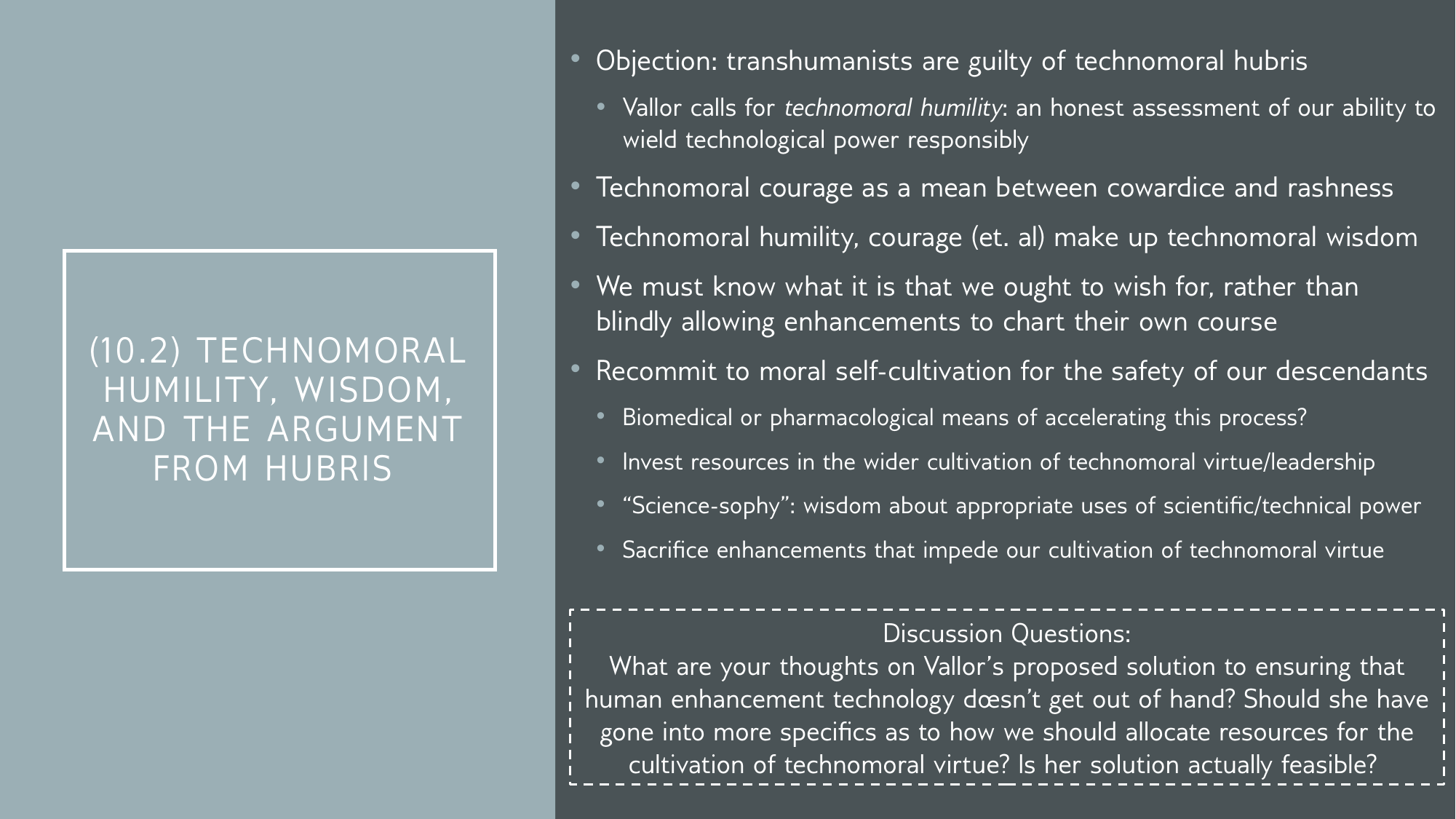

Objection: transhumanists are guilty of technomoral hubris
Vallor calls for technomoral humility: an honest assessment of our ability to wield technological power responsibly
Technomoral courage as a mean between cowardice and rashness
Technomoral humility, courage (et. al) make up technomoral wisdom
We must know what it is that we ought to wish for, rather than blindly allowing enhancements to chart their own course
Recommit to moral self-cultivation for the safety of our descendants
Biomedical or pharmacological means of accelerating this process?
Invest resources in the wider cultivation of technomoral virtue/leadership
“Science-sophy”: wisdom about appropriate uses of scientific/technical power
Sacrifice enhancements that impede our cultivation of technomoral virtue

# (10.2) technomoral humility, wisdom, and the argument from hubris
Discussion Questions:
What are your thoughts on Vallor’s proposed solution to ensuring that human enhancement technology doesn’t get out of hand? Should she have gone into more specifics as to how we should allocate resources for the cultivation of technomoral virtue? Is her solution actually feasible?